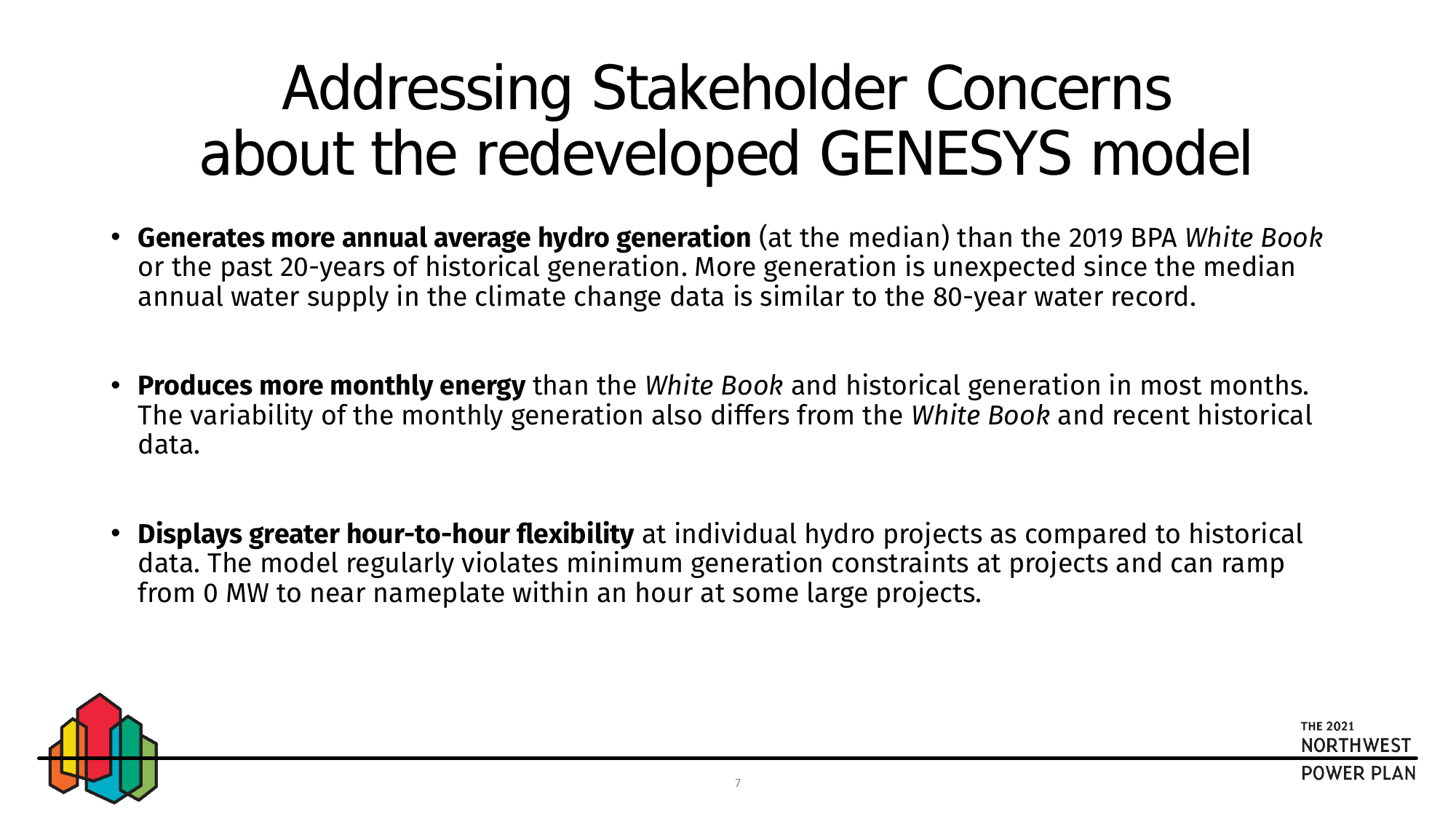

# Addressing Stakeholder Concerns about the redeveloped GENESYS model
Generates more annual average hydro generation (at the median) than the 2019 BPA White Book or the past 20-years of historical generation. More generation is unexpected since the median annual water supply in the climate change data is similar to the 80-year water record.

Produces more monthly energy than the White Book and historical generation in most months. The variability of the monthly generation also differs from the White Book and recent historical data.

Displays greater hour-to-hour flexibility at individual hydro projects as compared to historical data. The model regularly violates minimum generation constraints at projects and can ramp from 0 MW to near nameplate within an hour at some large projects.
7